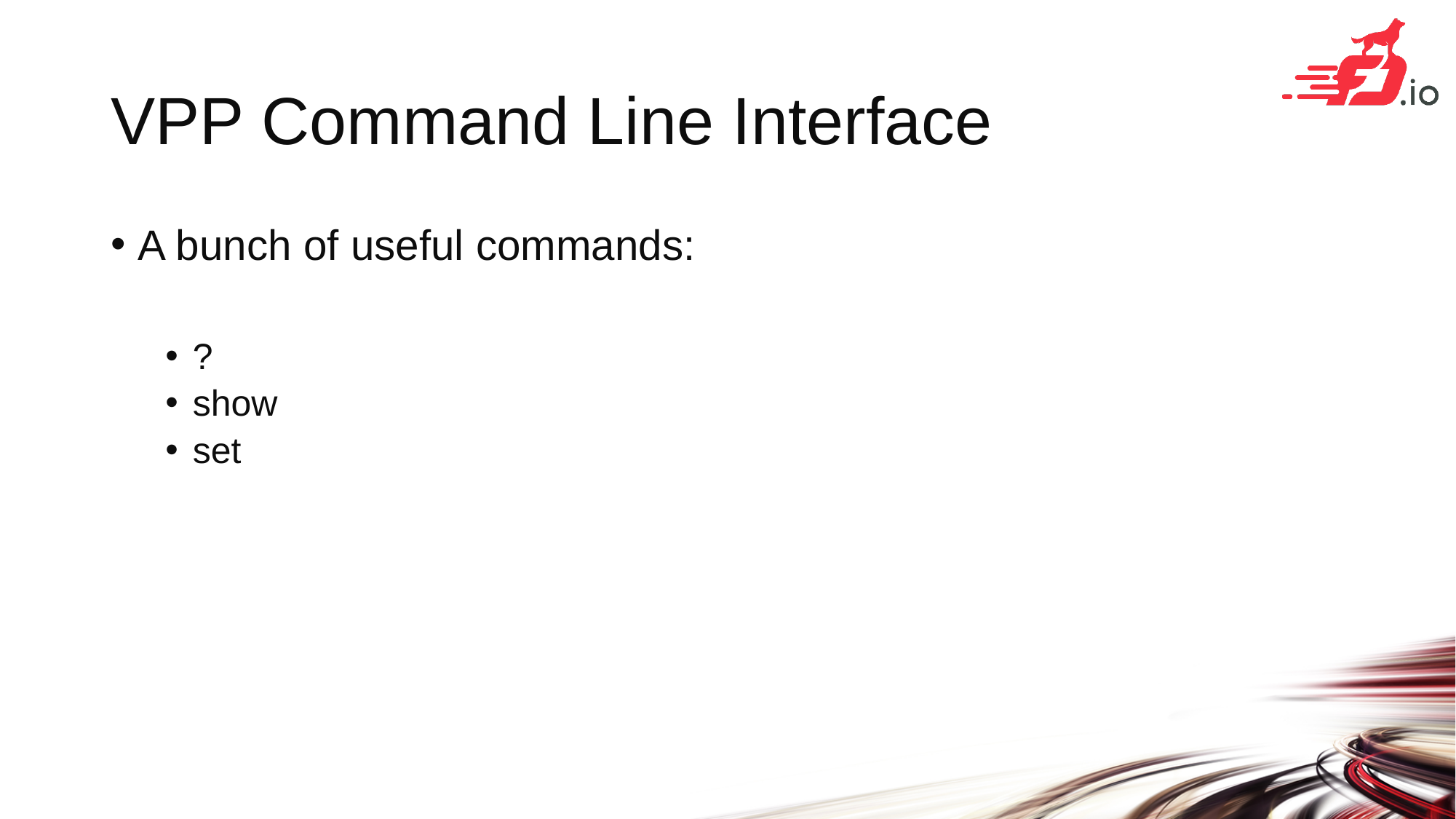

# VPP Command Line Interface
A bunch of useful commands:

?
show
set